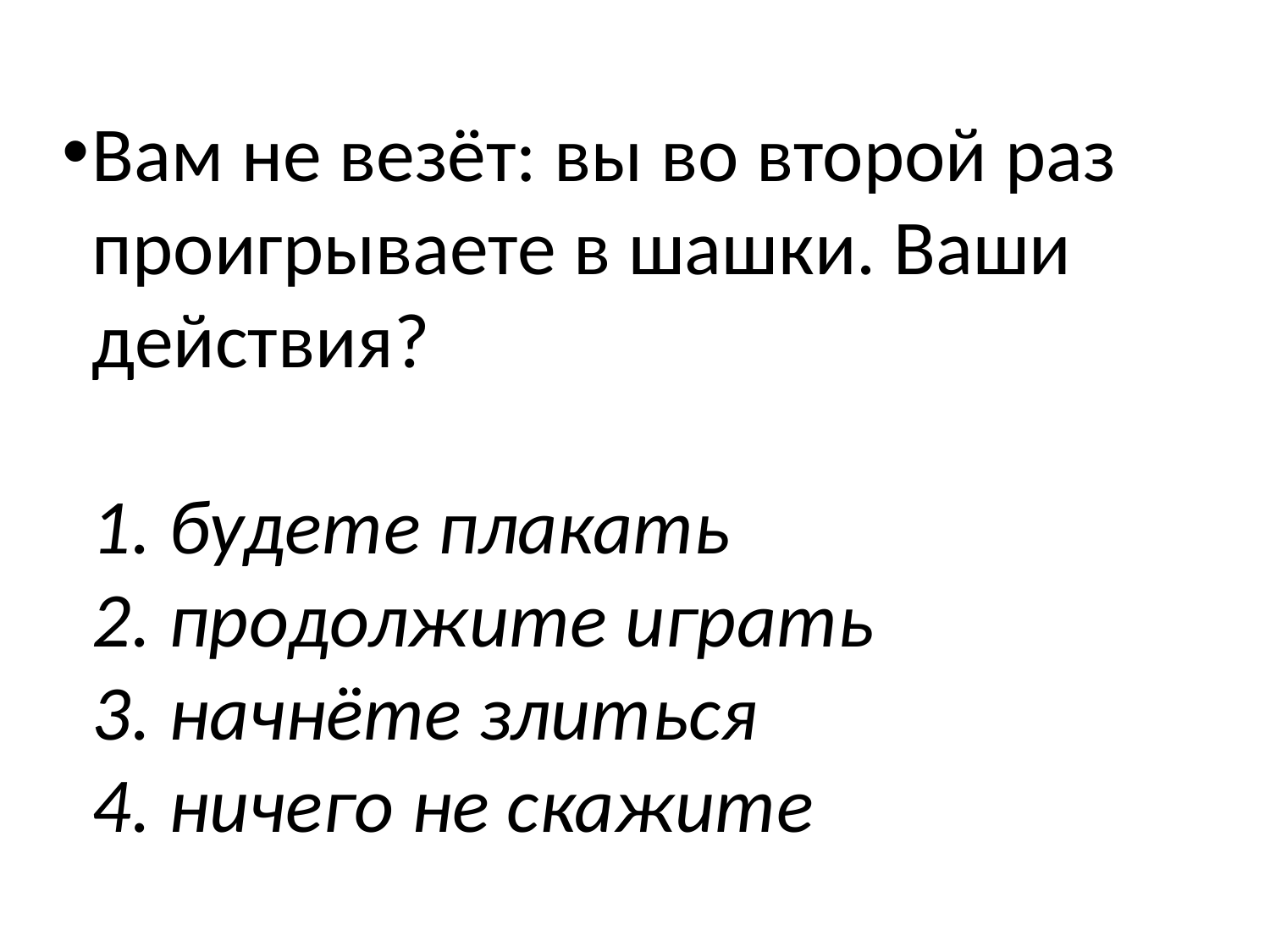

# Вам не везёт: вы во второй раз проигрываете в шашки. Ваши действия? 1. будете плакать 2. продолжите играть 3. начнёте злиться 4. ничего не скажите